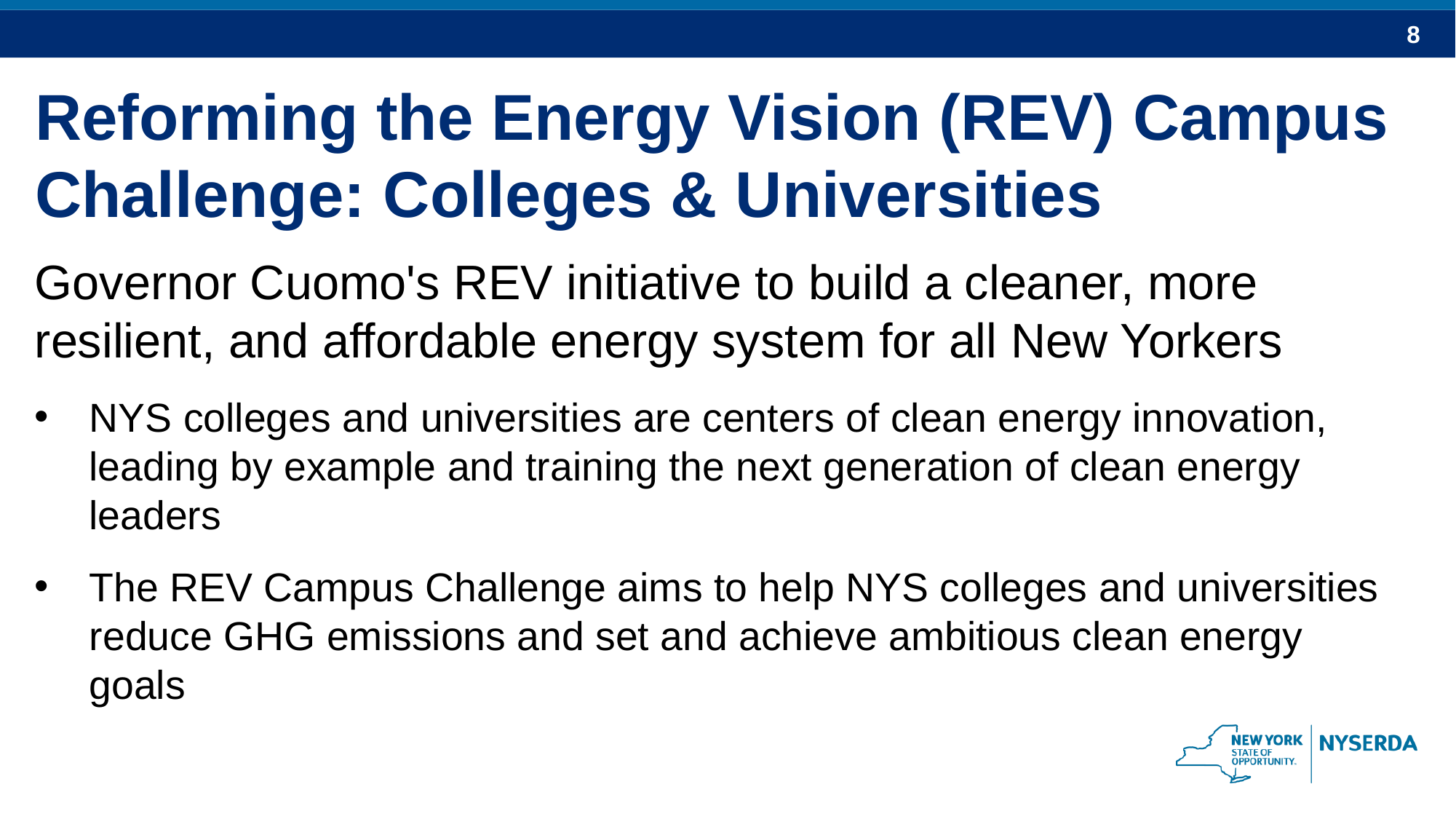

Reforming the Energy Vision (REV) Campus Challenge: Colleges & Universities
Governor Cuomo's REV initiative to build a cleaner, more resilient, and affordable energy system for all New Yorkers
NYS colleges and universities are centers of clean energy innovation, leading by example and training the next generation of clean energy leaders
The REV Campus Challenge aims to help NYS colleges and universities reduce GHG emissions and set and achieve ambitious clean energy goals